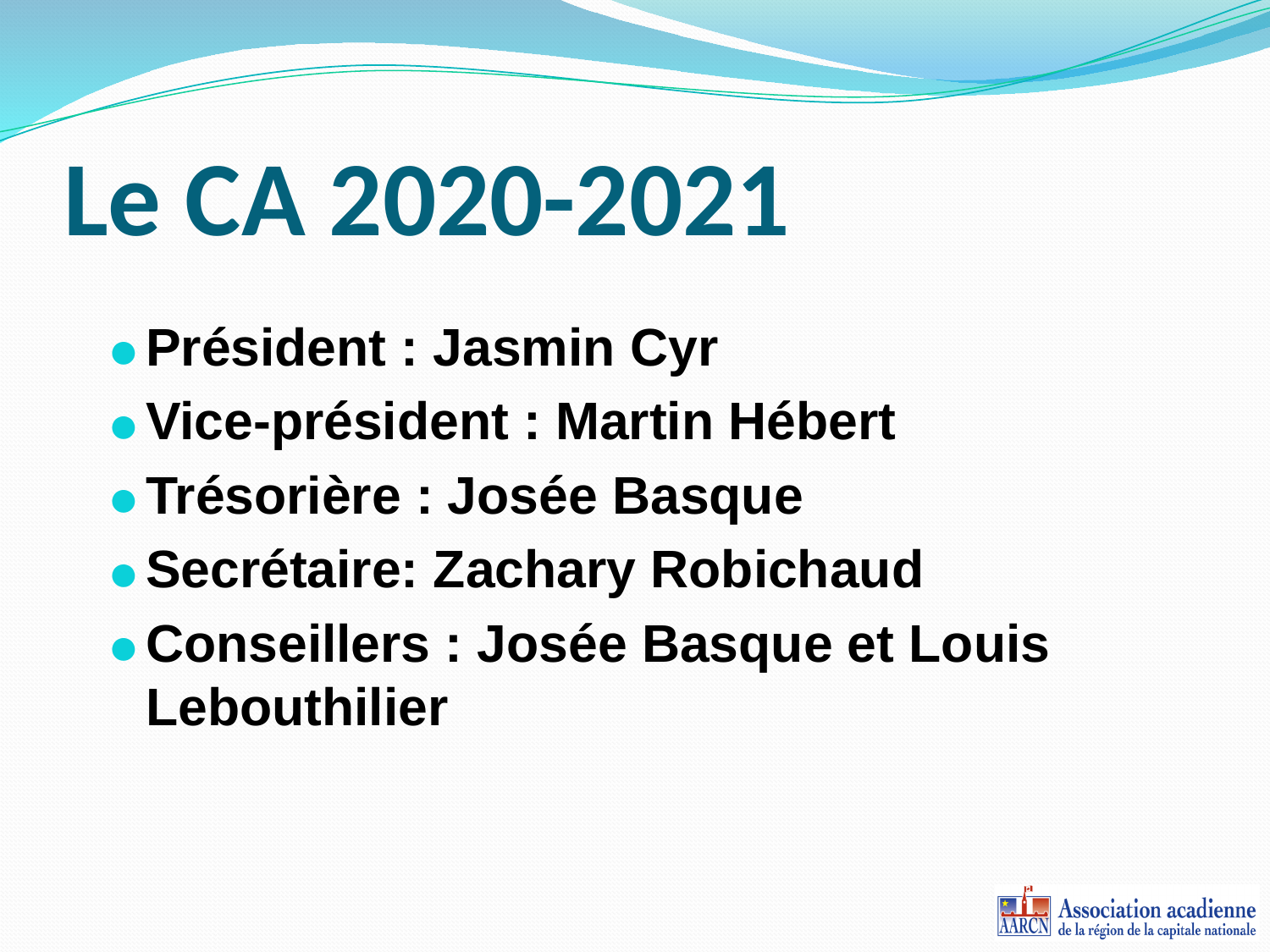

# Le CA 2020-2021
Président : Jasmin Cyr
Vice-président : Martin Hébert
Trésorière : Josée Basque
Secrétaire: Zachary Robichaud
Conseillers : Josée Basque et Louis Lebouthilier